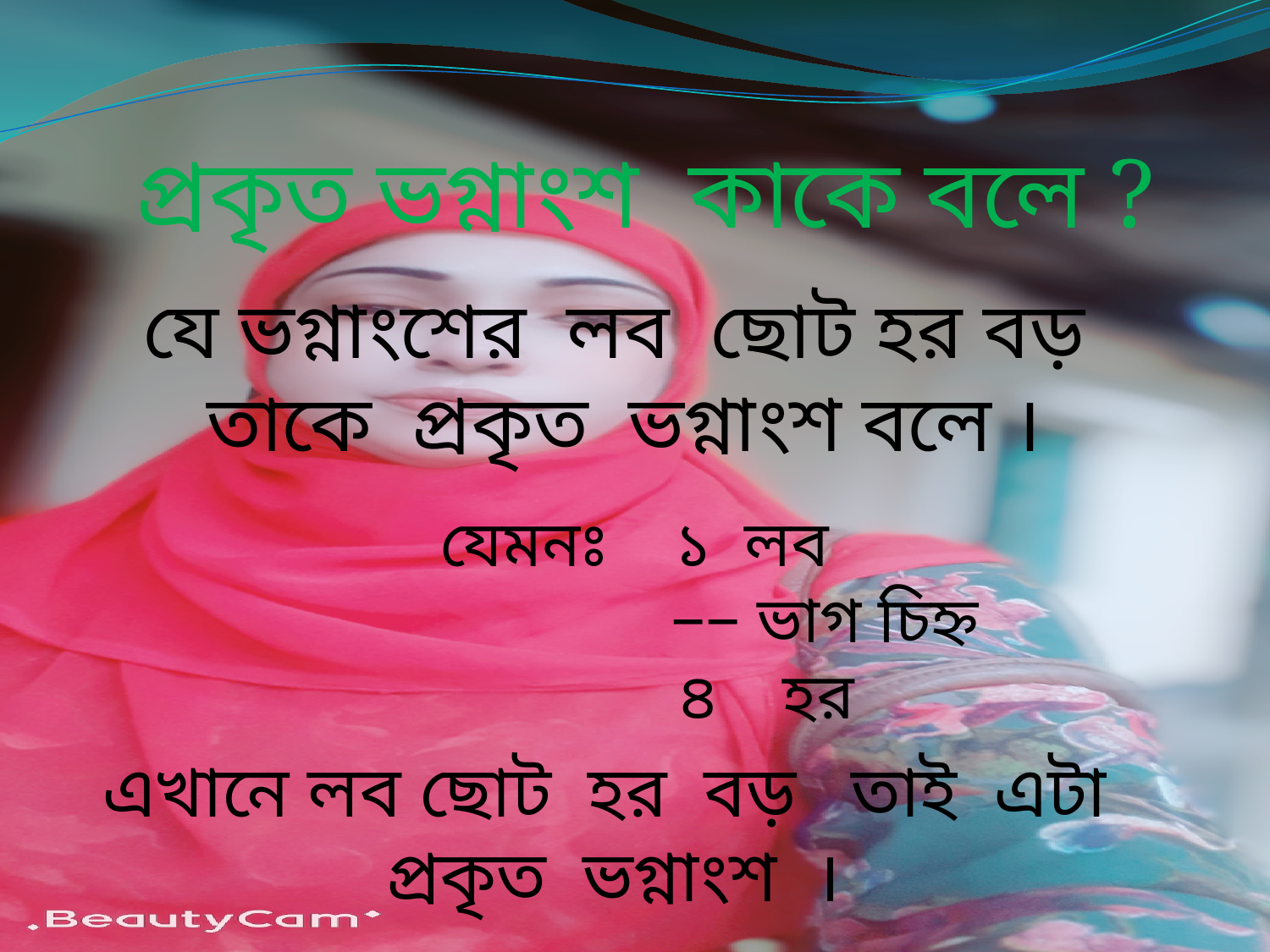

প্রকৃত ভগ্নাংশ  কাকে বলে ?
যে ভগ্নাংশের  লব  ছোট হর বড়  তাকে  প্রকৃত  ভগ্নাংশ বলে ।
যেমনঃ    ১  লব
                       −− ভাগ চিহ্ন
                ৪    হর
এখানে লব ছোট  হর  বড়   তাই  এটা  প্রকৃত  ভগ্নাংশ  ।